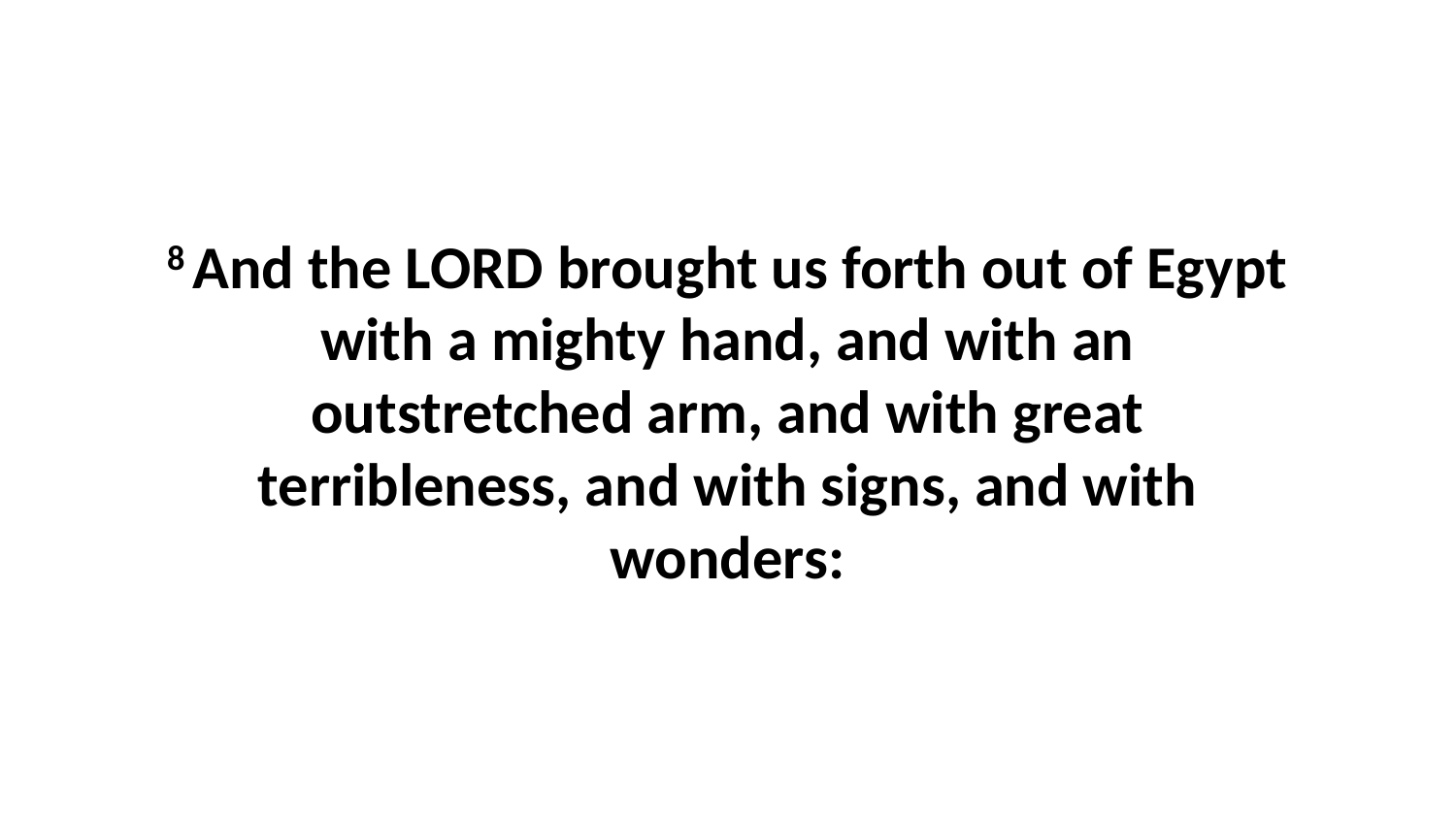

8 And the LORD brought us forth out of Egypt with a mighty hand, and with an outstretched arm, and with great terribleness, and with signs, and with wonders: